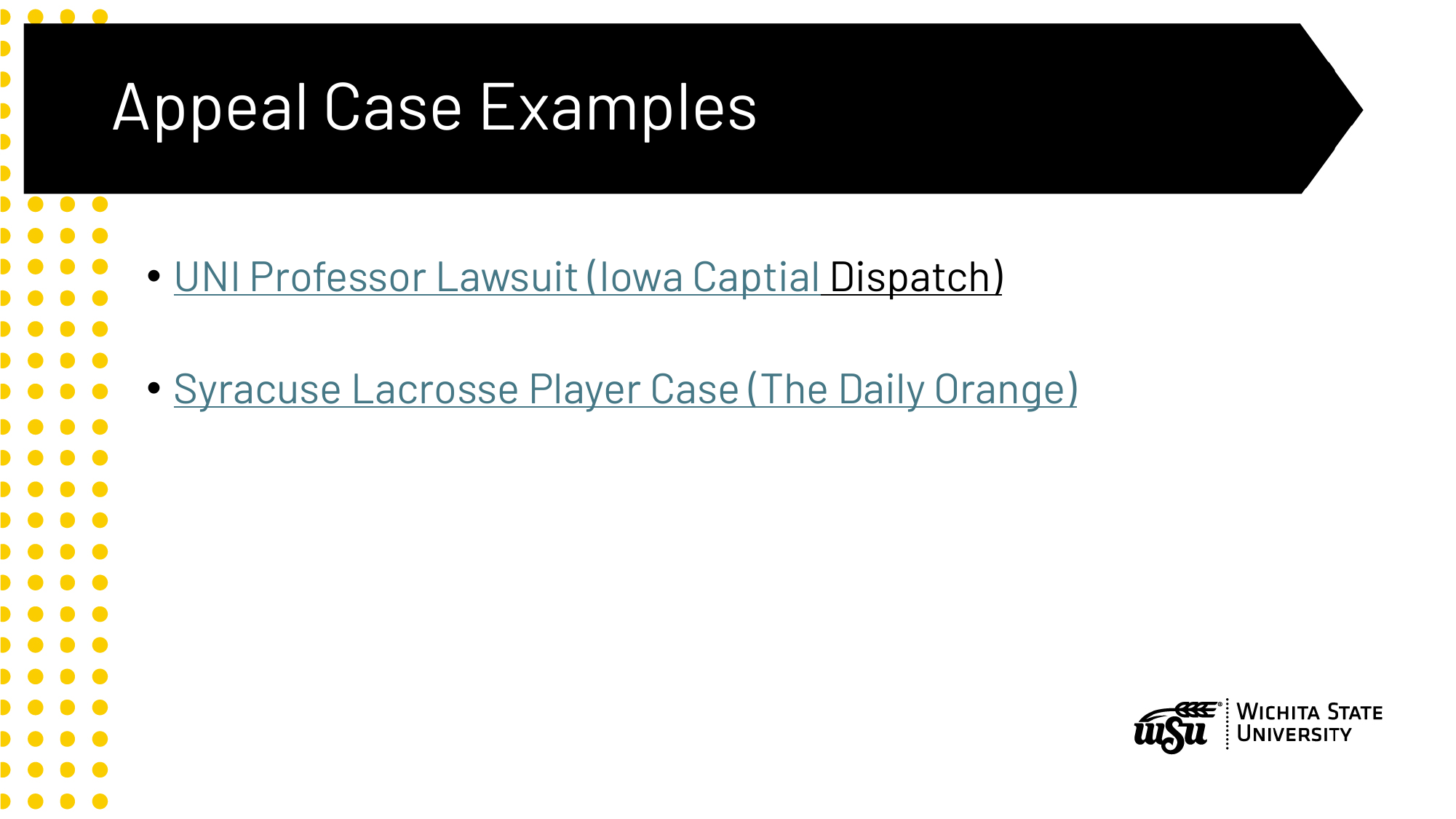

# Appeal Case Examples
UNI Professor Lawsuit (Iowa Captial Dispatch)
Syracuse Lacrosse Player Case (The Daily Orange)